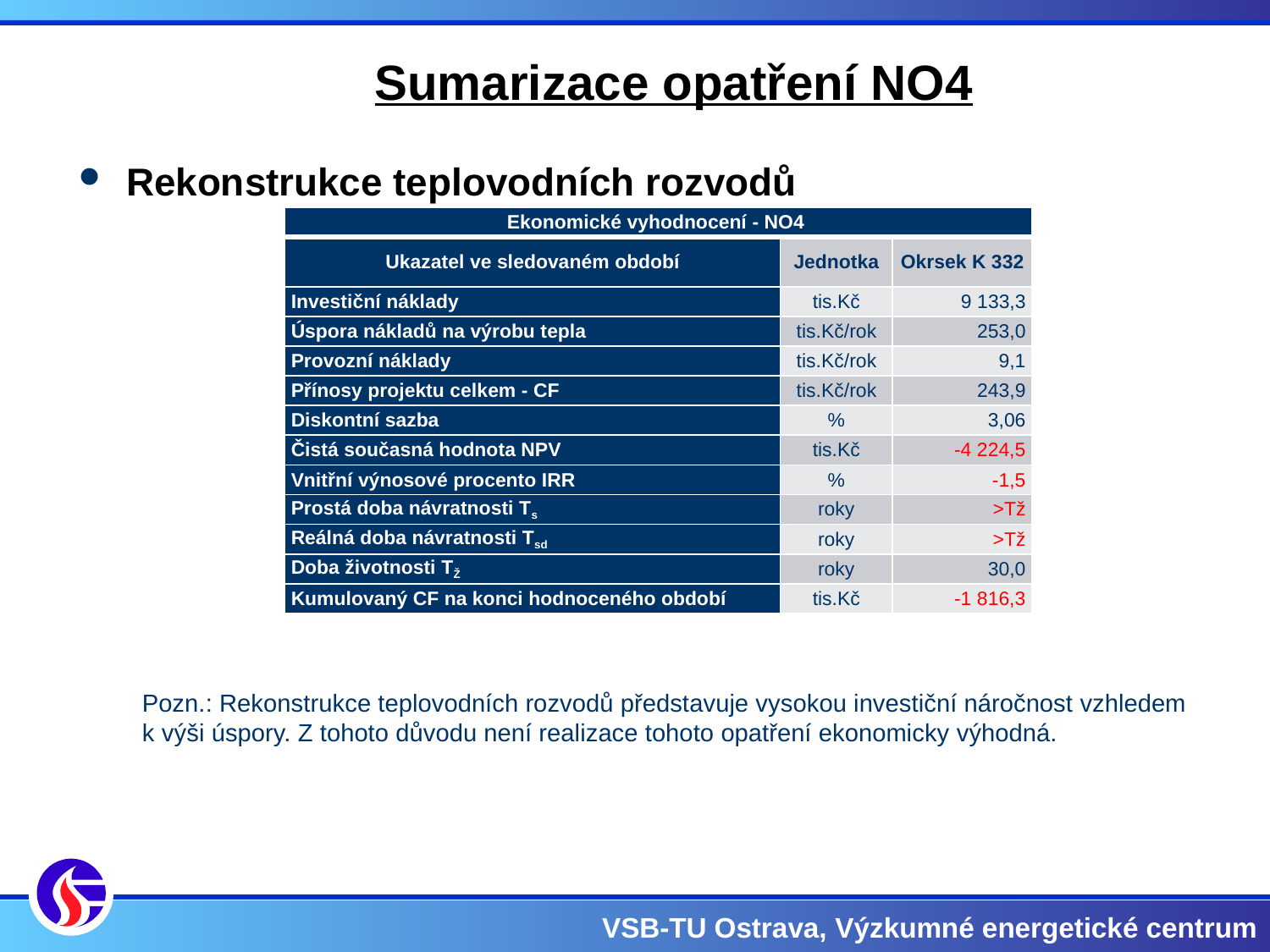

Sumarizace opatření NO4
Rekonstrukce teplovodních rozvodů

Pozn.: Rekonstrukce teplovodních rozvodů představuje vysokou investiční náročnost vzhledem k výši úspory. Z tohoto důvodu není realizace tohoto opatření ekonomicky výhodná.

| Ekonomické vyhodnocení - NO4 |  |  |
| --- | --- | --- |
| Ukazatel ve sledovaném období | Jednotka | Okrsek K 332 |
| Investiční náklady | tis.Kč | 9 133,3 |
| Úspora nákladů na výrobu tepla | tis.Kč/rok | 253,0 |
| Provozní náklady | tis.Kč/rok | 9,1 |
| Přínosy projektu celkem - CF | tis.Kč/rok | 243,9 |
| Diskontní sazba | % | 3,06 |
| Čistá současná hodnota NPV | tis.Kč | -4 224,5 |
| Vnitřní výnosové procento IRR | % | -1,5 |
| Prostá doba návratnosti Ts | roky | >Tž |
| Reálná doba návratnosti Tsd | roky | >Tž |
| Doba životnosti TŽ | roky | 30,0 |
| Kumulovaný CF na konci hodnoceného období | tis.Kč | -1 816,3 |